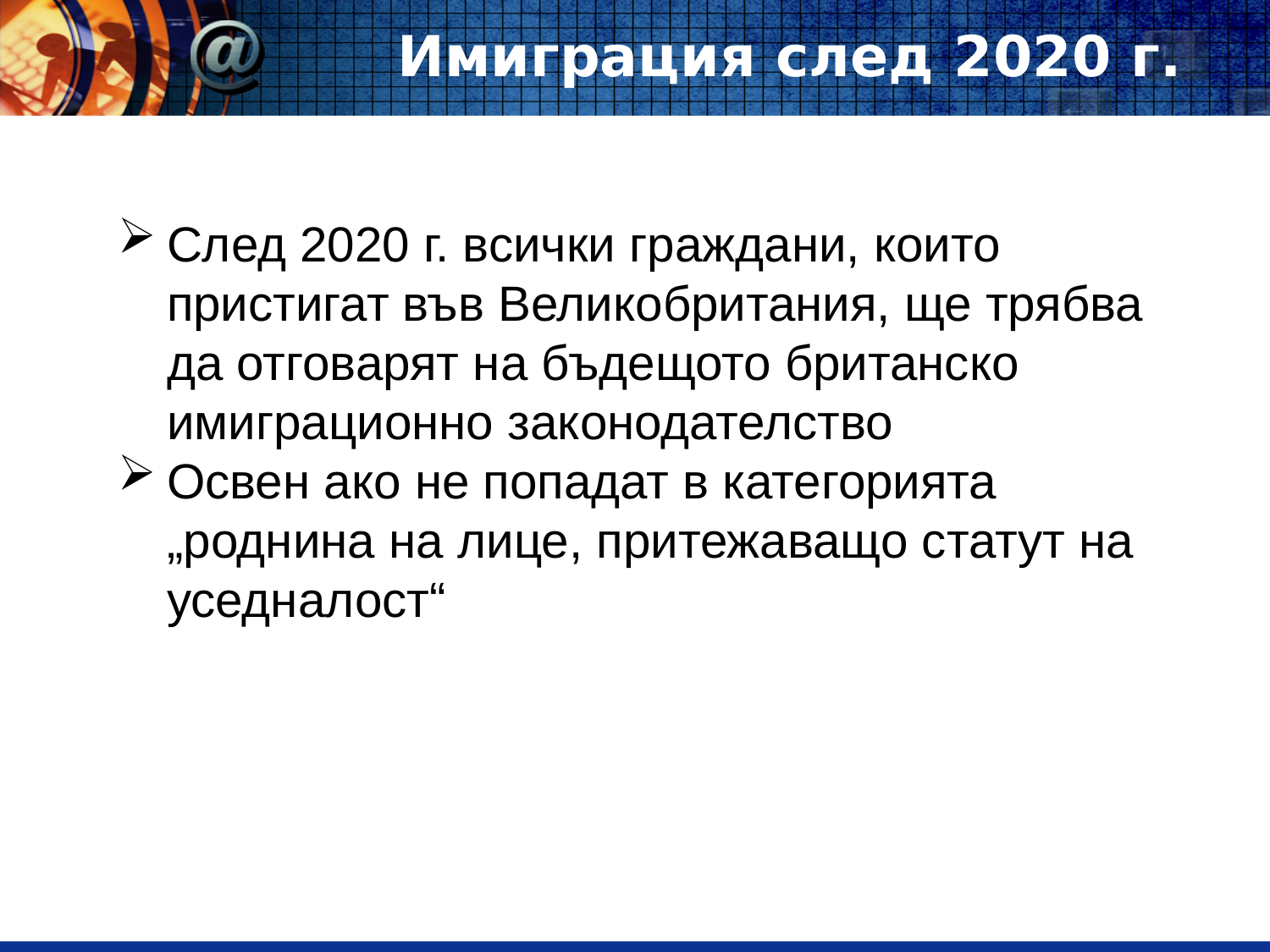

# Имиграция след 2020 г.
След 2020 г. всички граждани, които пристигат във Великобритания, ще трябва да отговарят на бъдещото британско имиграционно законодателство
Освен ако не попадат в категорията „роднина на лице, притежаващо статут на уседналост“